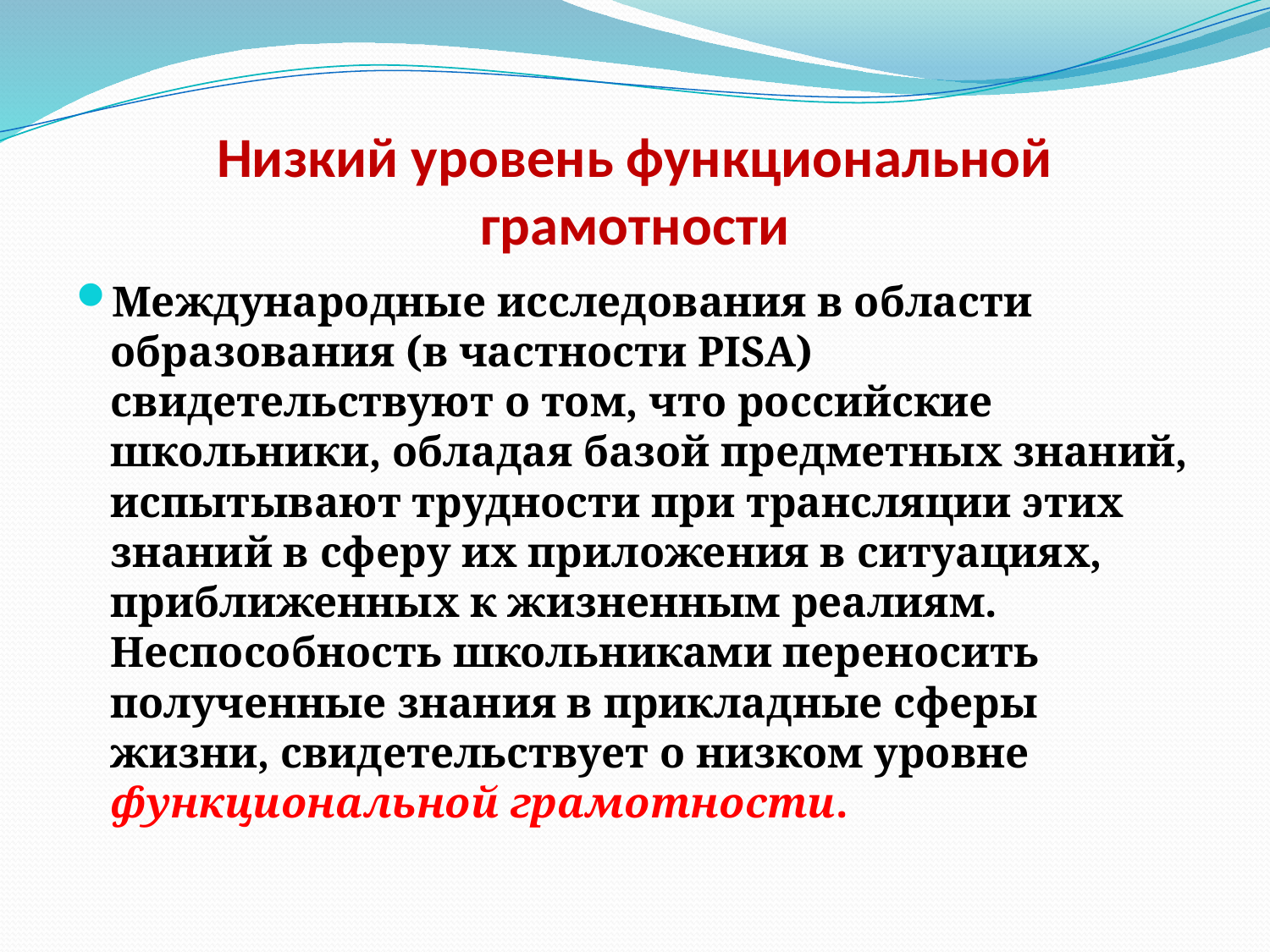

# Низкий уровень функциональной грамотности
Международные исследования в области образования (в частности PISA)
свидетельствуют о том, что российские школьники, обладая базой предметных знаний, испытывают трудности при трансляции этих знаний в сферу их приложения в ситуациях, приближенных к жизненным реалиям. Неспособность школьниками переносить полученные знания в прикладные сферы жизни, свидетельствует о низком уровне функциональной грамотности.